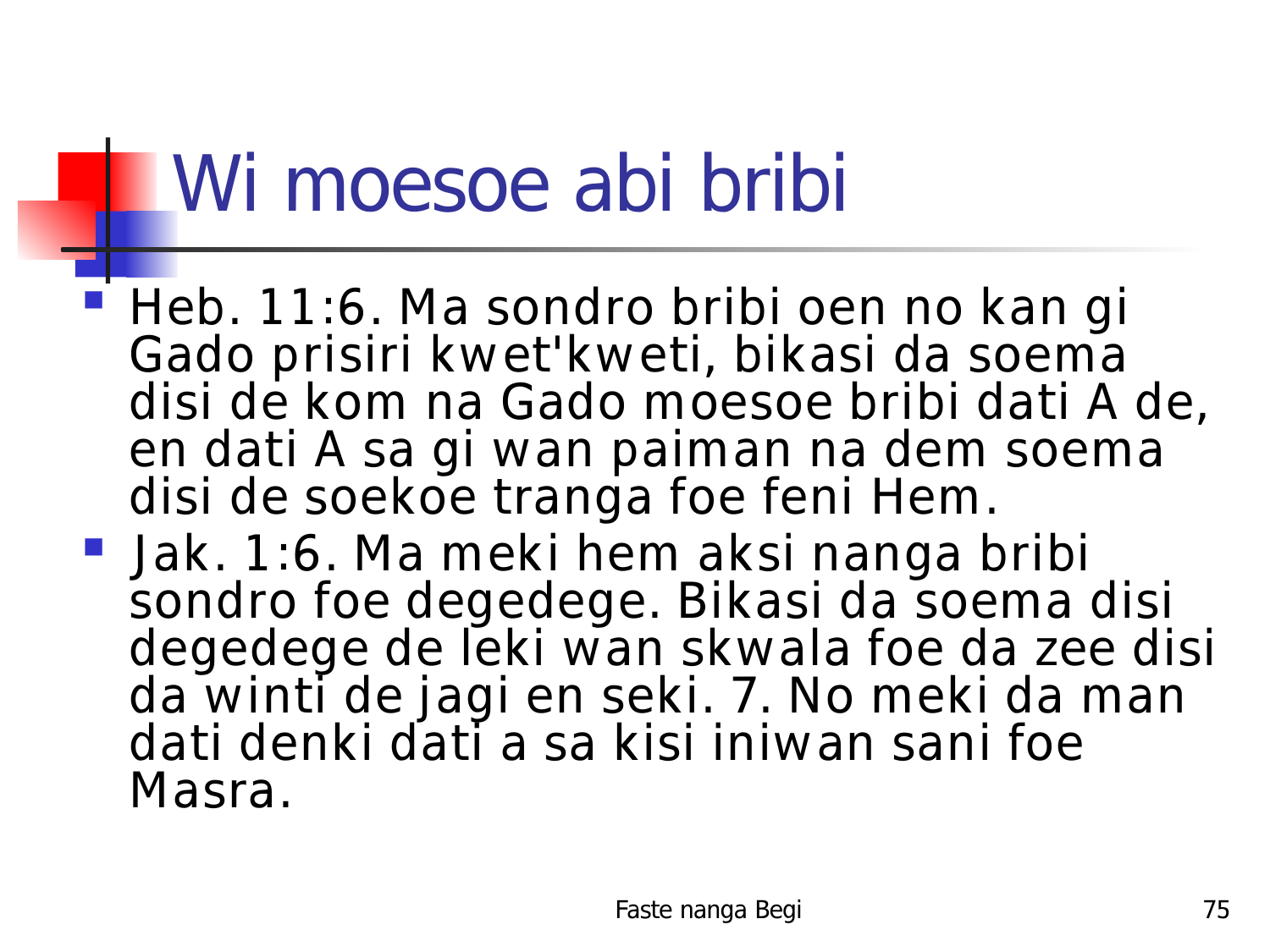

# Wi moesoe abi bribi
Heb. 11:6. Ma sondro bribi oen no kan gi Gado prisiri kwet'kweti, bikasi da soema disi de kom na Gado moesoe bribi dati A de, en dati A sa gi wan paiman na dem soema disi de soekoe tranga foe feni Hem.
Jak. 1:6. Ma meki hem aksi nanga bribi sondro foe degedege. Bikasi da soema disi degedege de leki wan skwala foe da zee disi da winti de jagi en seki. 7. No meki da man dati denki dati a sa kisi iniwan sani foe Masra.
Faste nanga Begi
75